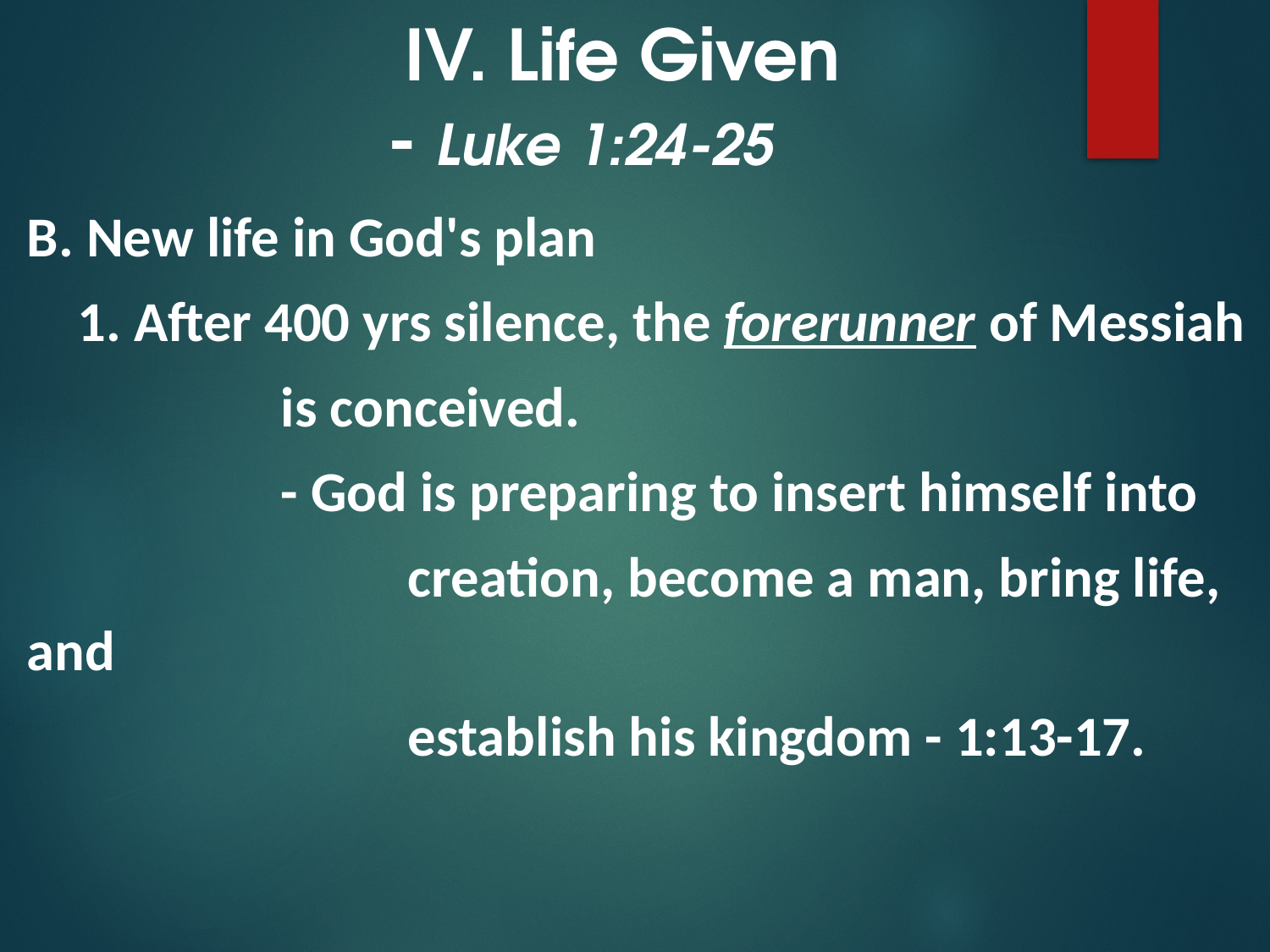

# IV. Life Given - Luke 1:24-25
B. New life in God's plan
    1. After 400 yrs silence, the forerunner of Messiah
		is conceived.
		- God is preparing to insert himself into
			creation, become a man, bring life, and
			establish his kingdom - 1:13-17.